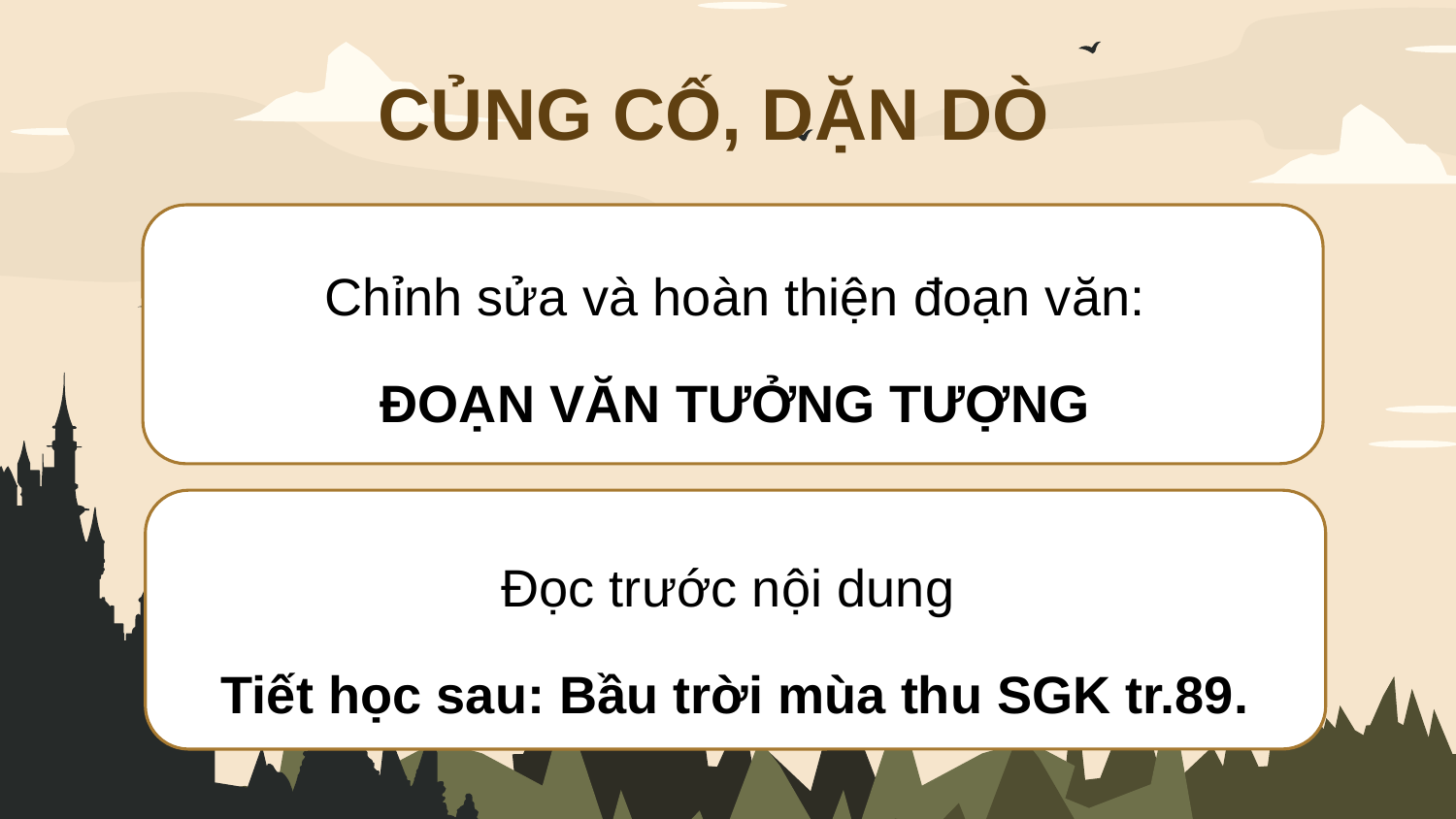

CỦNG CỐ, DẶN DÒ

Chỉnh sửa và hoàn thiện đoạn văn:
ĐOẠN VĂN TƯỞNG TƯỢNG

Đọc trước nội dung
Tiết học sau: Bầu trời mùa thu SGK tr.89.